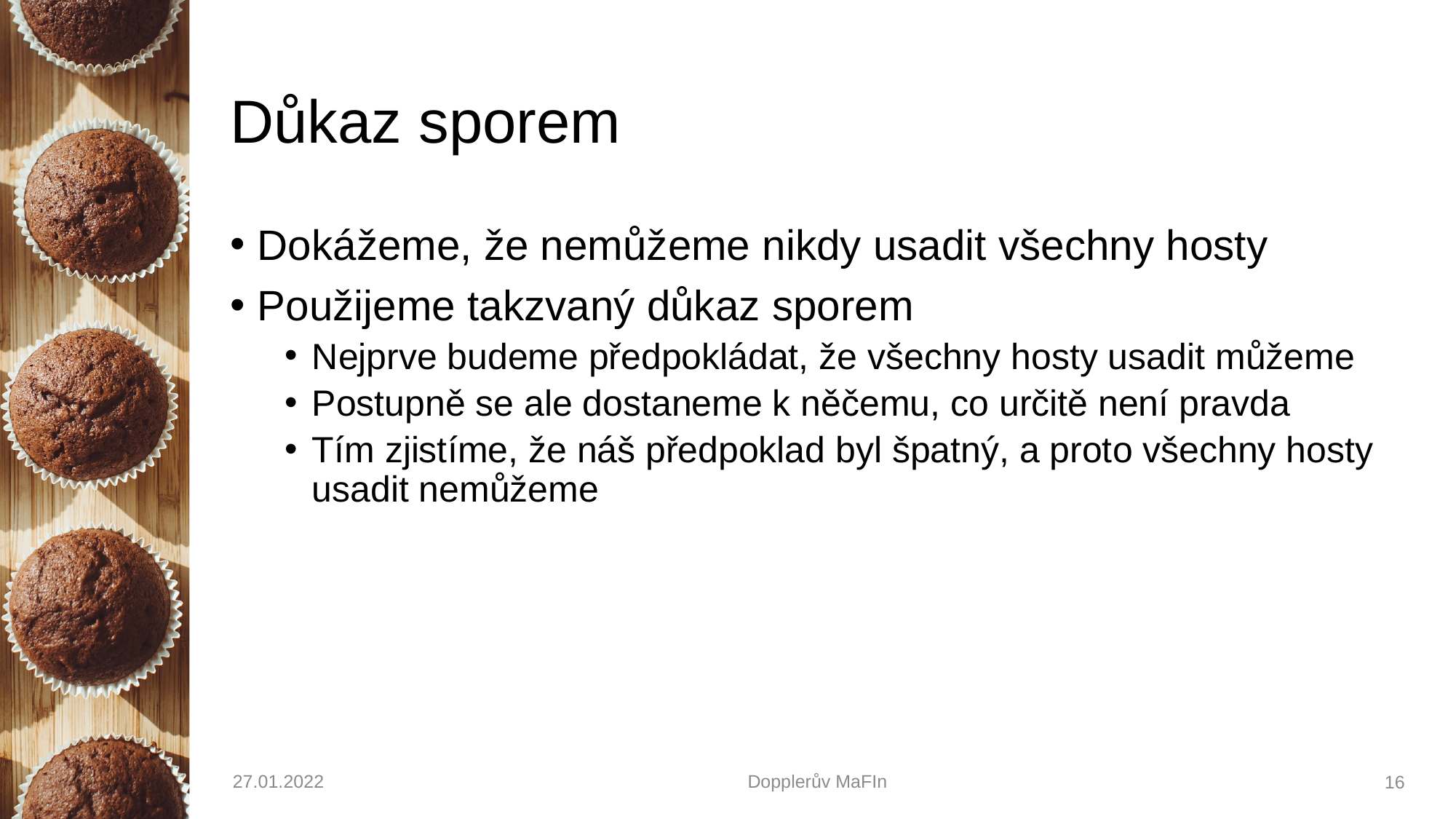

# Důkaz sporem
Dokážeme, že nemůžeme nikdy usadit všechny hosty
Použijeme takzvaný důkaz sporem
Nejprve budeme předpokládat, že všechny hosty usadit můžeme
Postupně se ale dostaneme k něčemu, co určitě není pravda
Tím zjistíme, že náš předpoklad byl špatný, a proto všechny hosty usadit nemůžeme
27.01.2022
Dopplerův MaFIn
16